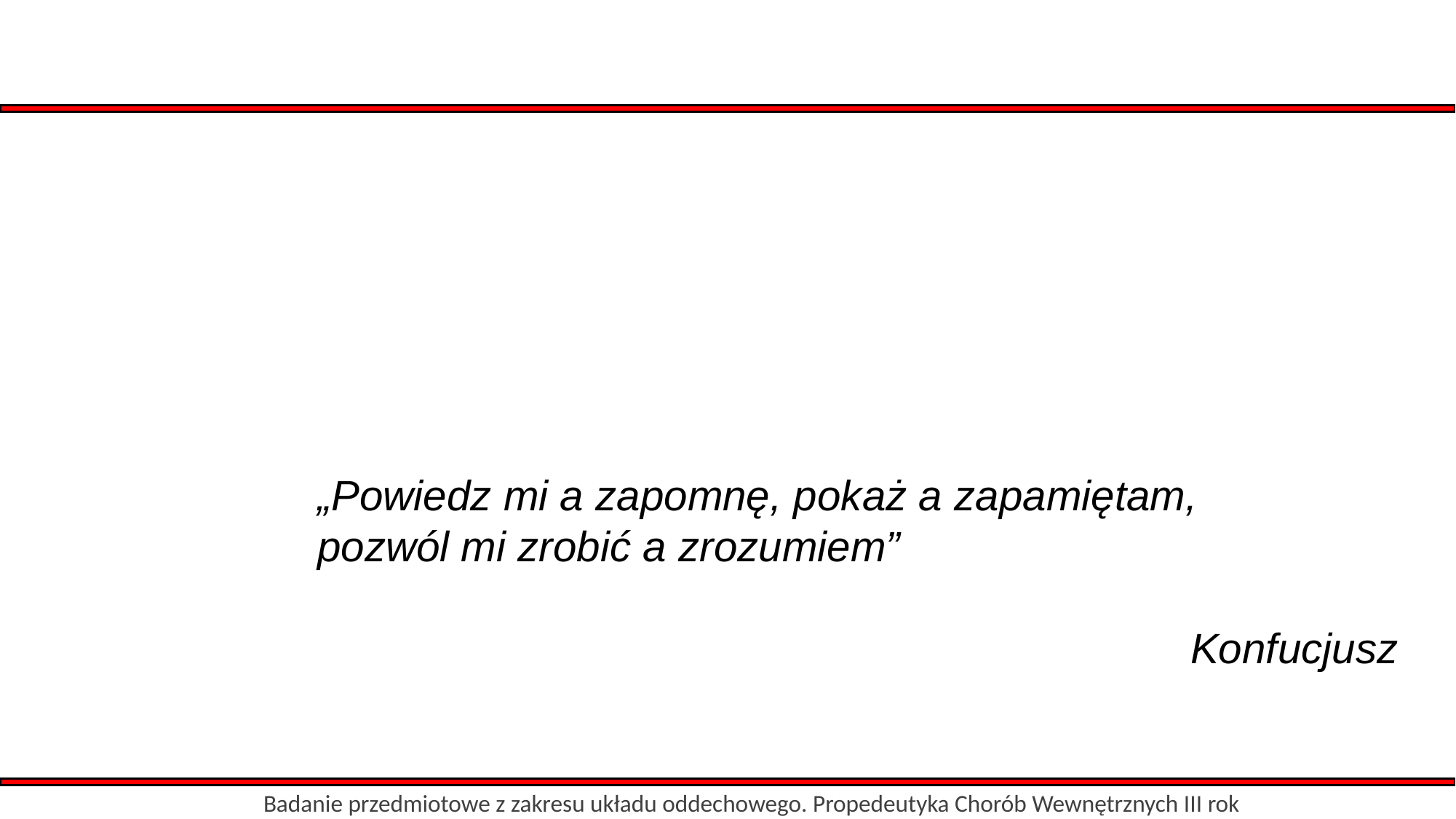

„Powiedz mi a zapomnę, pokaż a zapamiętam,
pozwól mi zrobić a zrozumiem”
																		Konfucjusz

Badanie przedmiotowe z zakresu układu oddechowego. Propedeutyka Chorób Wewnętrznych III rok